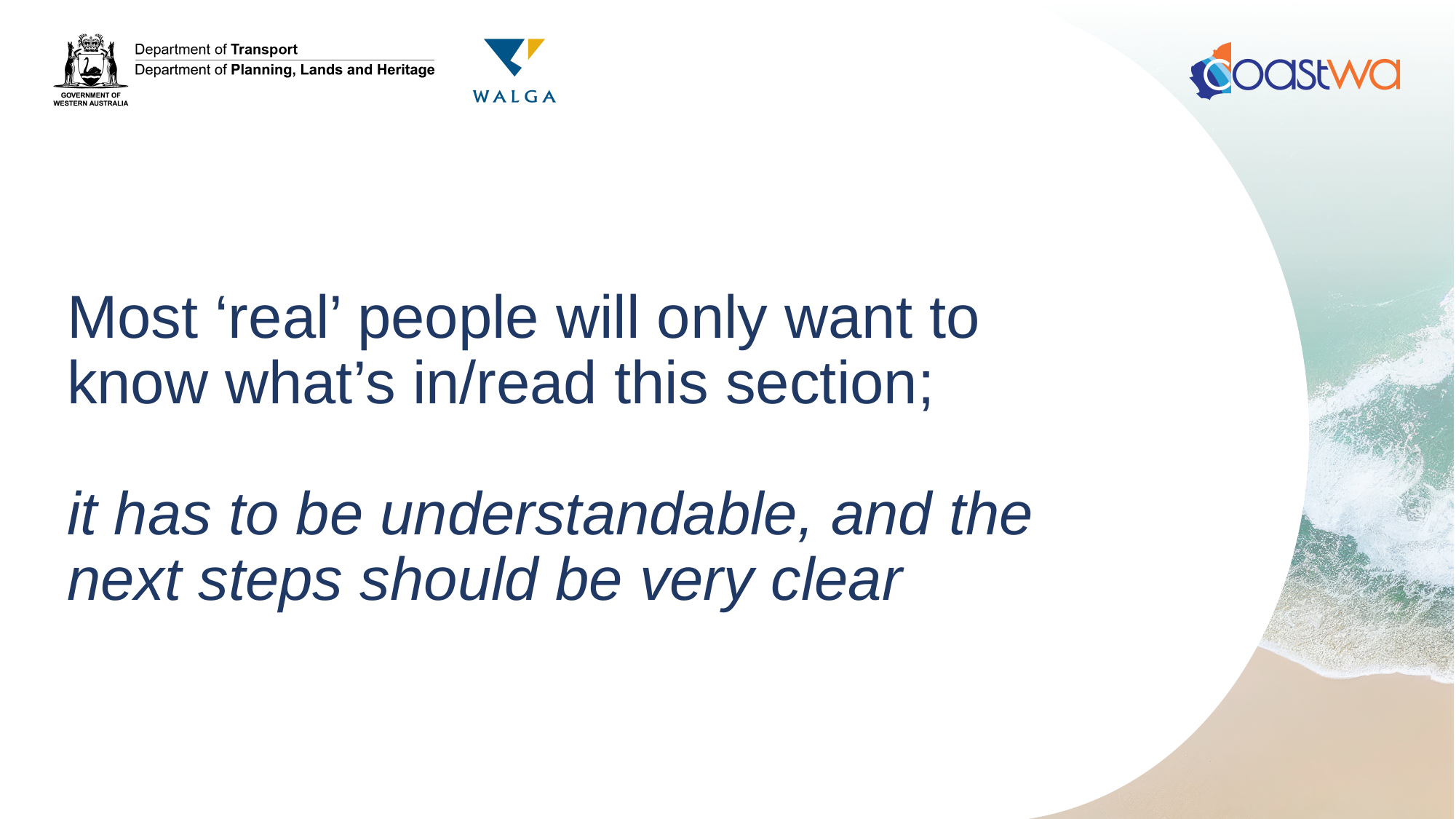

# Most ‘real’ people will only want to know what’s in/read this section; it has to be understandable, and the next steps should be very clear